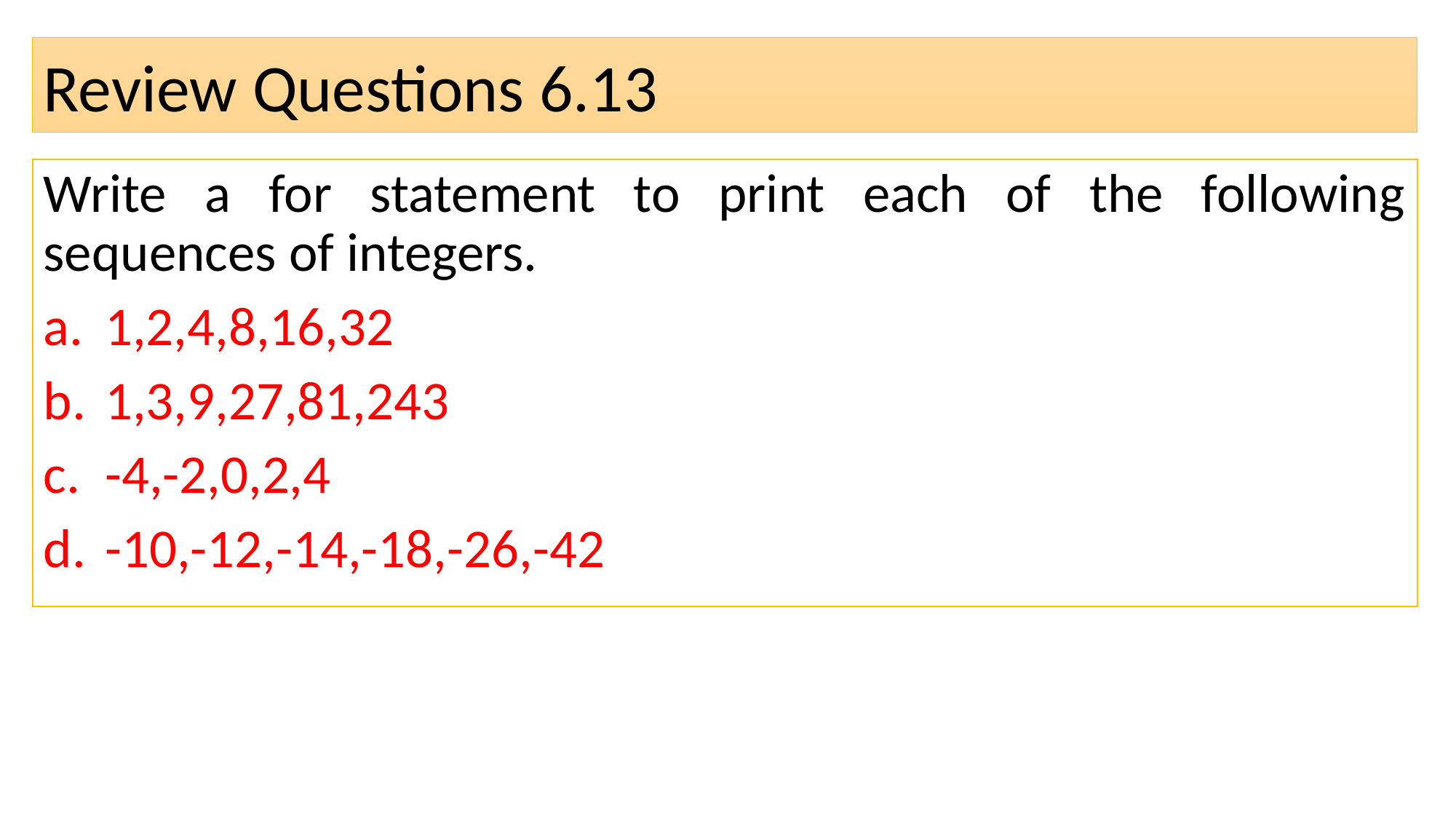

# Review Questions 6.13
Write a for statement to print each of the following sequences of integers.
1,2,4,8,16,32
1,3,9,27,81,243
-4,-2,0,2,4
-10,-12,-14,-18,-26,-42